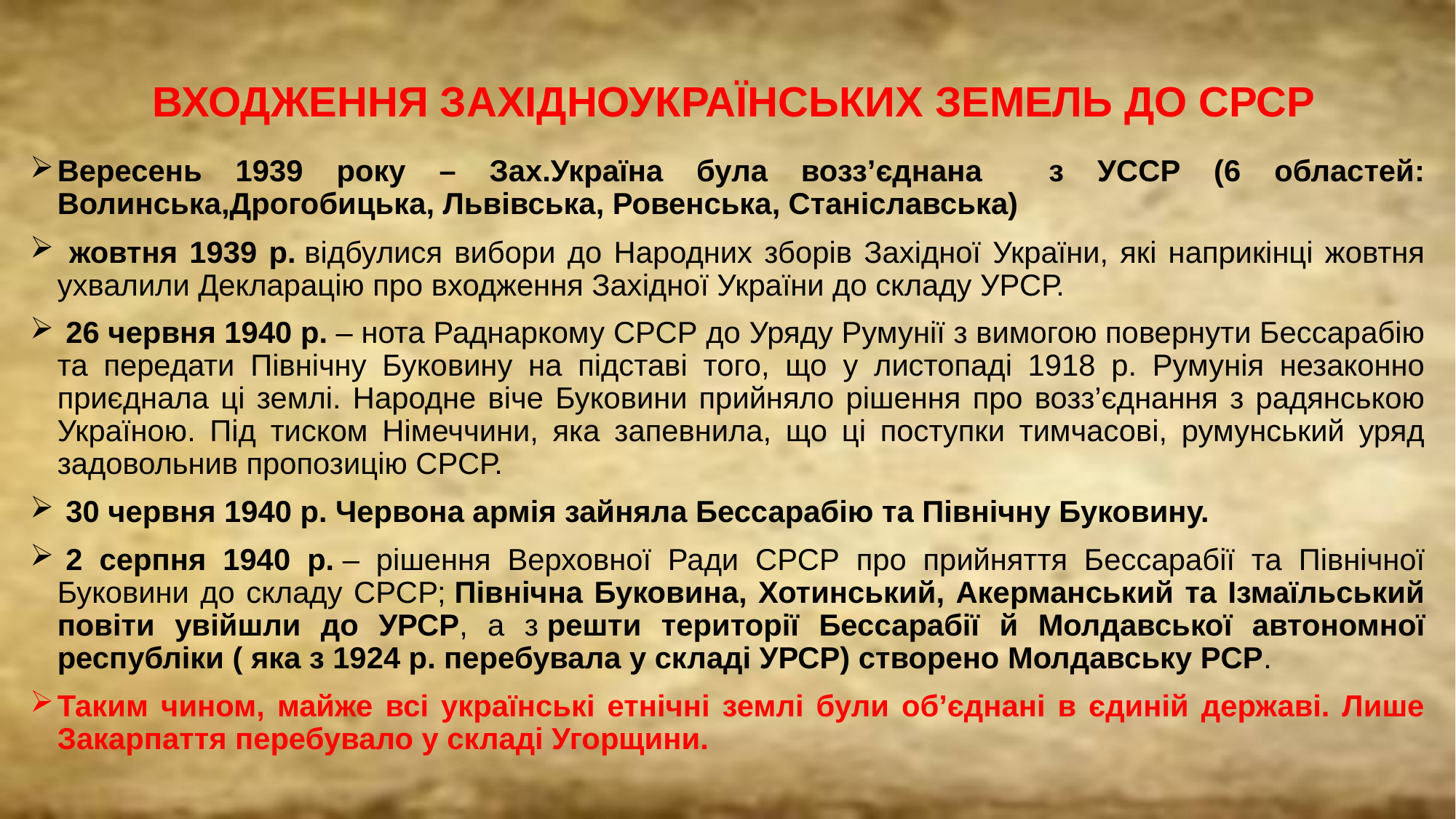

# ВХОДЖЕННЯ ЗАХІДНОУКРАЇНСЬКИХ ЗЕМЕЛЬ ДО СРСР
Вересень 1939 року – Зах.Україна була возз’єднана  з УССР (6 областей: Волинська,Дрогобицька, Львівська, Ровенська, Станіславська)
 жовтня 1939 р. відбулися вибори до Народних зборів Західної України, які наприкінці жовтня ухвалили Декларацію про входження Західної України до складу УРСР.
 26 червня 1940 р. – нота Раднаркому СРСР до Уряду Румунії з вимогою повернути Бессарабію та передати Північну Буковину на підставі того, що у листопаді 1918 р. Румунія незаконно приєднала ці землі. Народне віче Буковини прийняло рішення про возз’єднання з радянською Україною. Під тиском Німеччини, яка запевнила, що ці поступки тимчасові, румунський уряд задовольнив пропозицію СРСР.
 30 червня 1940 р. Червона армія зайняла Бессарабію та Північну Буковину.
 2 серпня 1940 р. – рішення Верховної Ради СРСР про прийняття Бессарабії та Північної Буковини до складу СРСР; Північна Буковина, Хотинський, Акерманський та Ізмаїльський повіти увійшли до УРСР, а з решти території Бессарабії й Молдавської автономної республіки ( яка з 1924 р. перебувала у складі УРСР) створено Молдавську PCP.
Таким чином, майже всі українські етнічні землі були об’єднані в єдиній державі. Лише Закарпаття перебувало у складі Угорщини.